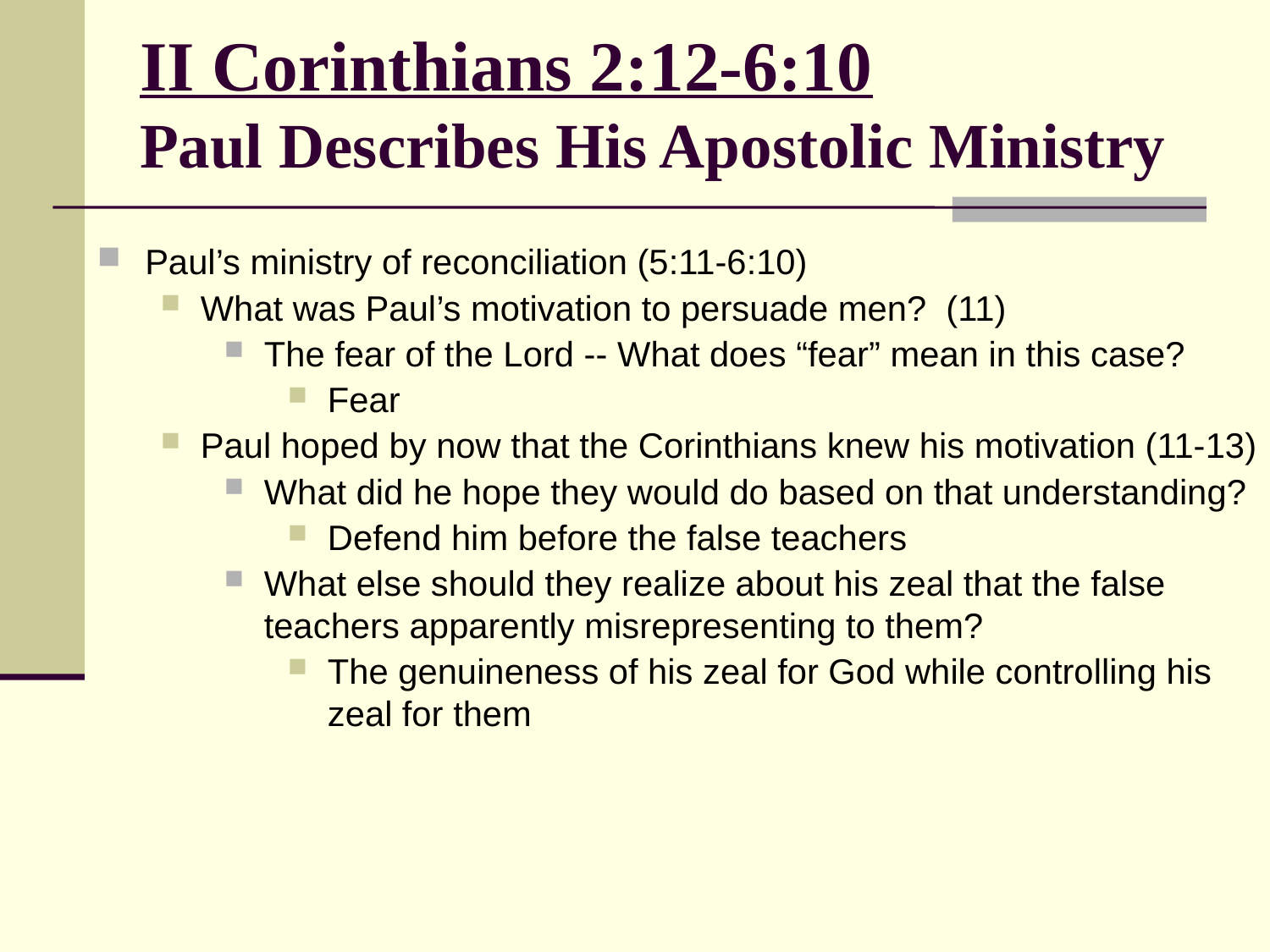

# II Corinthians 2:12-6:10 Paul Describes His Apostolic Ministry
Paul’s ministry of reconciliation (5:11-6:10)
What was Paul’s motivation to persuade men?  (11)
The fear of the Lord -- What does “fear” mean in this case?
Fear
Paul hoped by now that the Corinthians knew his motivation (11-13)
What did he hope they would do based on that understanding?
Defend him before the false teachers
What else should they realize about his zeal that the false teachers apparently misrepresenting to them?
The genuineness of his zeal for God while controlling his zeal for them